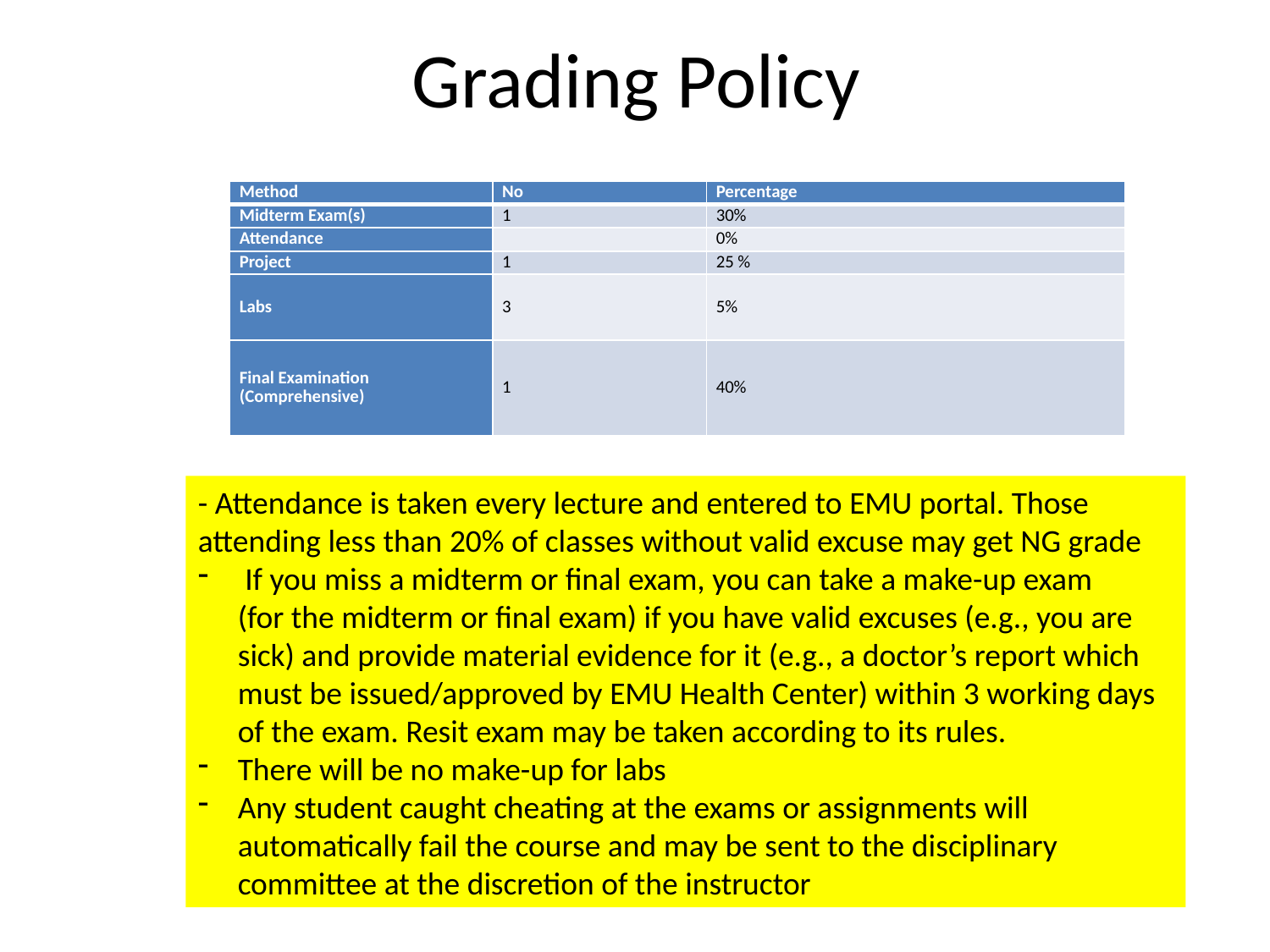

# Grading Policy
| Method | No | Percentage |
| --- | --- | --- |
| Midterm Exam(s) | 1 | 30% |
| Attendance |  | 0% |
| Project | 1 | 25 % |
| Labs | 3 | 5% |
| Final Examination (Comprehensive) | 1 | 40% |
- Attendance is taken every lecture and entered to EMU portal. Those attending less than 20% of classes without valid excuse may get NG grade
 If you miss a midterm or final exam, you can take a make-up exam (for the midterm or final exam) if you have valid excuses (e.g., you are sick) and provide material evidence for it (e.g., a doctor’s report which must be issued/approved by EMU Health Center) within 3 working days of the exam. Resit exam may be taken according to its rules.
There will be no make-up for labs
Any student caught cheating at the exams or assignments will automatically fail the course and may be sent to the disciplinary committee at the discretion of the instructor